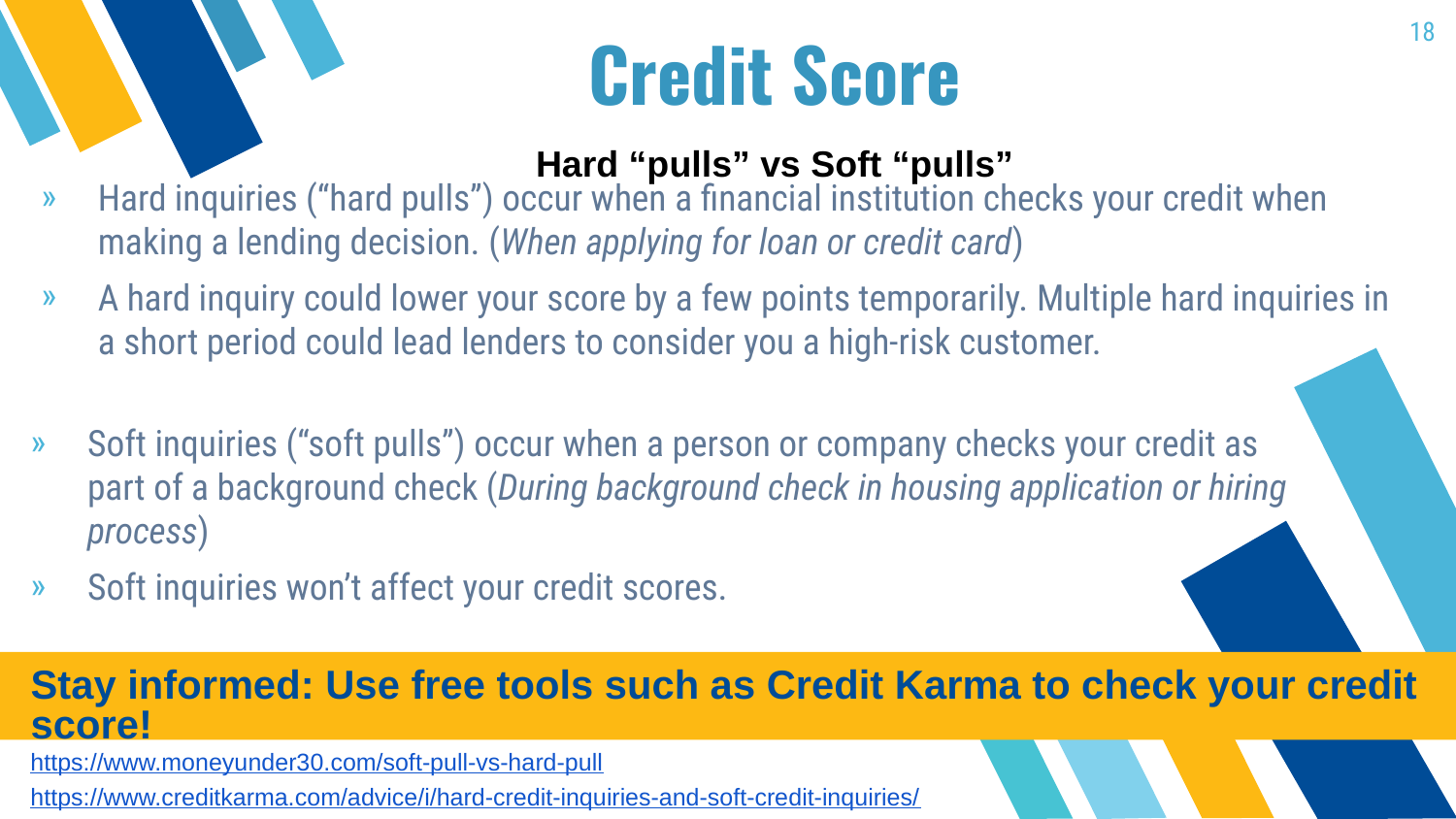

18
# Credit Score
Hard “pulls” vs Soft “pulls”
Hard inquiries (“hard pulls”) occur when a financial institution checks your credit when making a lending decision. (When applying for loan or credit card)
A hard inquiry could lower your score by a few points temporarily. Multiple hard inquiries in a short period could lead lenders to consider you a high-risk customer.
Soft inquiries (“soft pulls”) occur when a person or company checks your credit as part of a background check (During background check in housing application or hiring process)
Soft inquiries won’t affect your credit scores.
Stay informed: Use free tools such as Credit Karma to check your credit score!
https://www.moneyunder30.com/soft-pull-vs-hard-pull
https://www.creditkarma.com/advice/i/hard-credit-inquiries-and-soft-credit-inquiries/